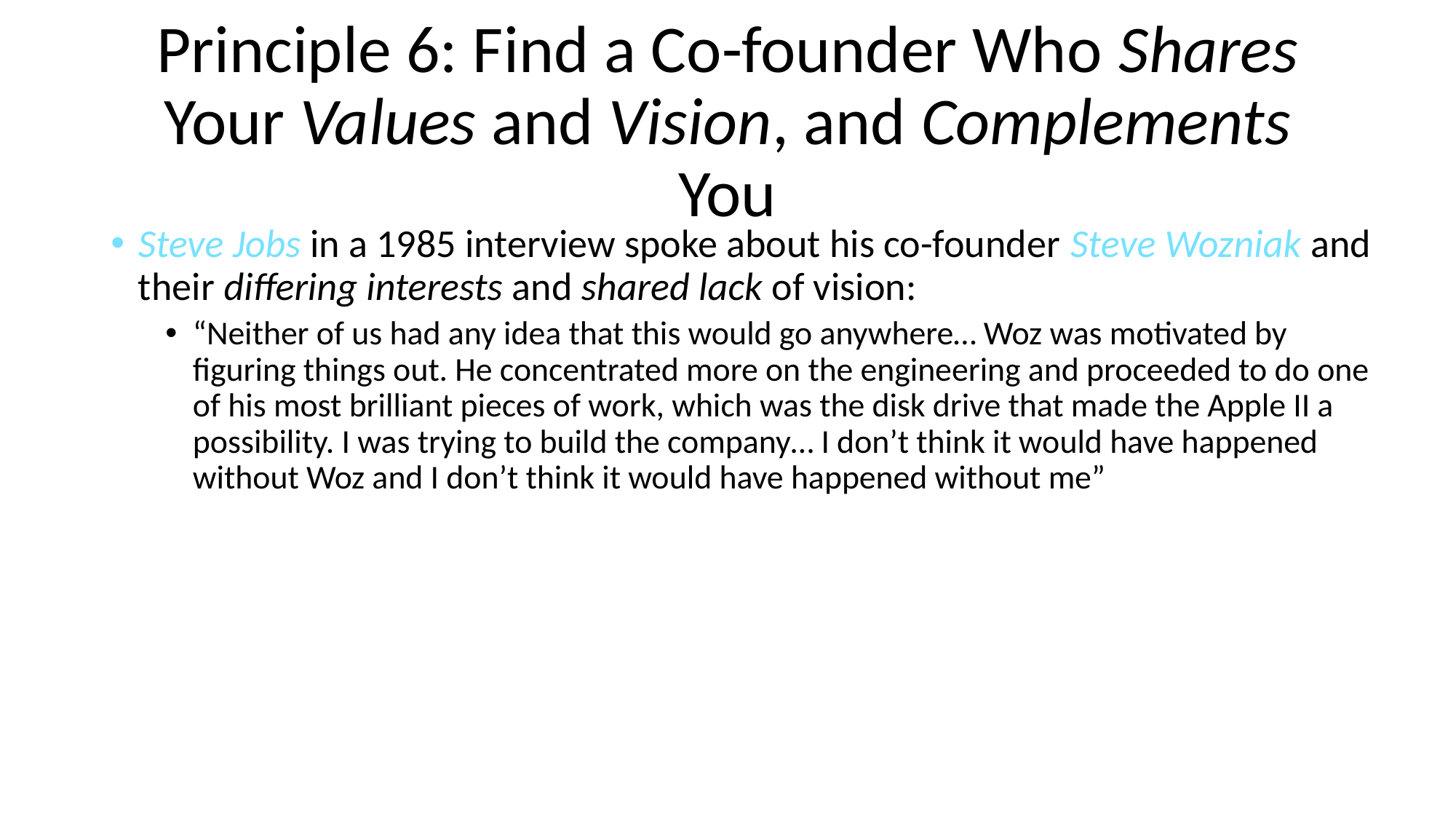

# Principle 6: Find a Co-founder Who Shares Your Values and Vision, and Complements You
Steve Jobs in a 1985 interview spoke about his co-founder Steve Wozniak and their differing interests and shared lack of vision:
“Neither of us had any idea that this would go anywhere… Woz was motivated by figuring things out. He concentrated more on the engineering and proceeded to do one of his most brilliant pieces of work, which was the disk drive that made the Apple II a possibility. I was trying to build the company… I don’t think it would have happened without Woz and I don’t think it would have happened without me”